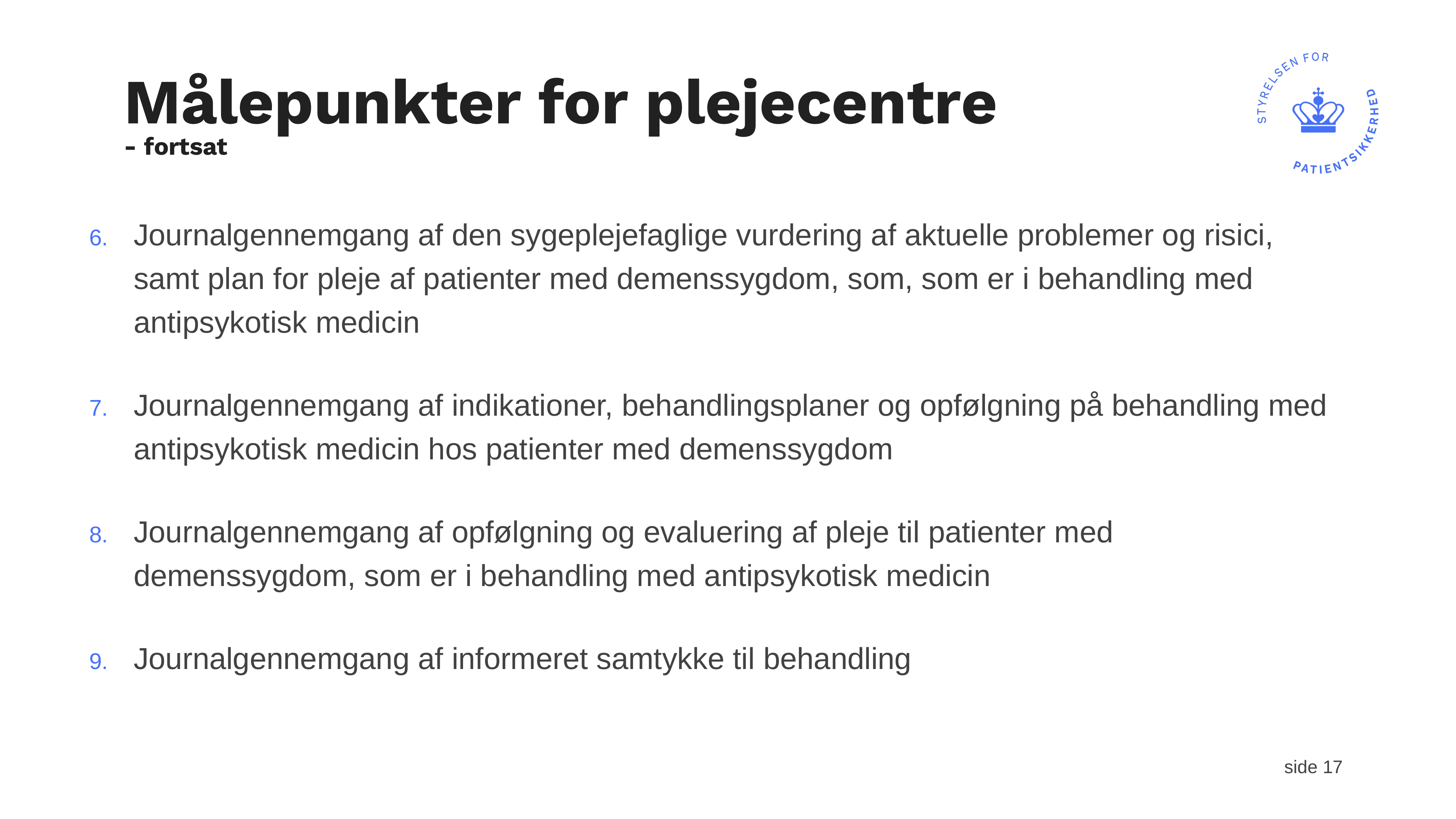

# Målepunkter for plejecentre - fortsat
Journalgennemgang af den sygeplejefaglige vurdering af aktuelle problemer og risici, samt plan for pleje af patienter med demenssygdom, som, som er i behandling med antipsykotisk medicin
Journalgennemgang af indikationer, behandlingsplaner og opfølgning på behandling med antipsykotisk medicin hos patienter med demenssygdom
Journalgennemgang af opfølgning og evaluering af pleje til patienter med demenssygdom, som er i behandling med antipsykotisk medicin
Journalgennemgang af informeret samtykke til behandling

side 17